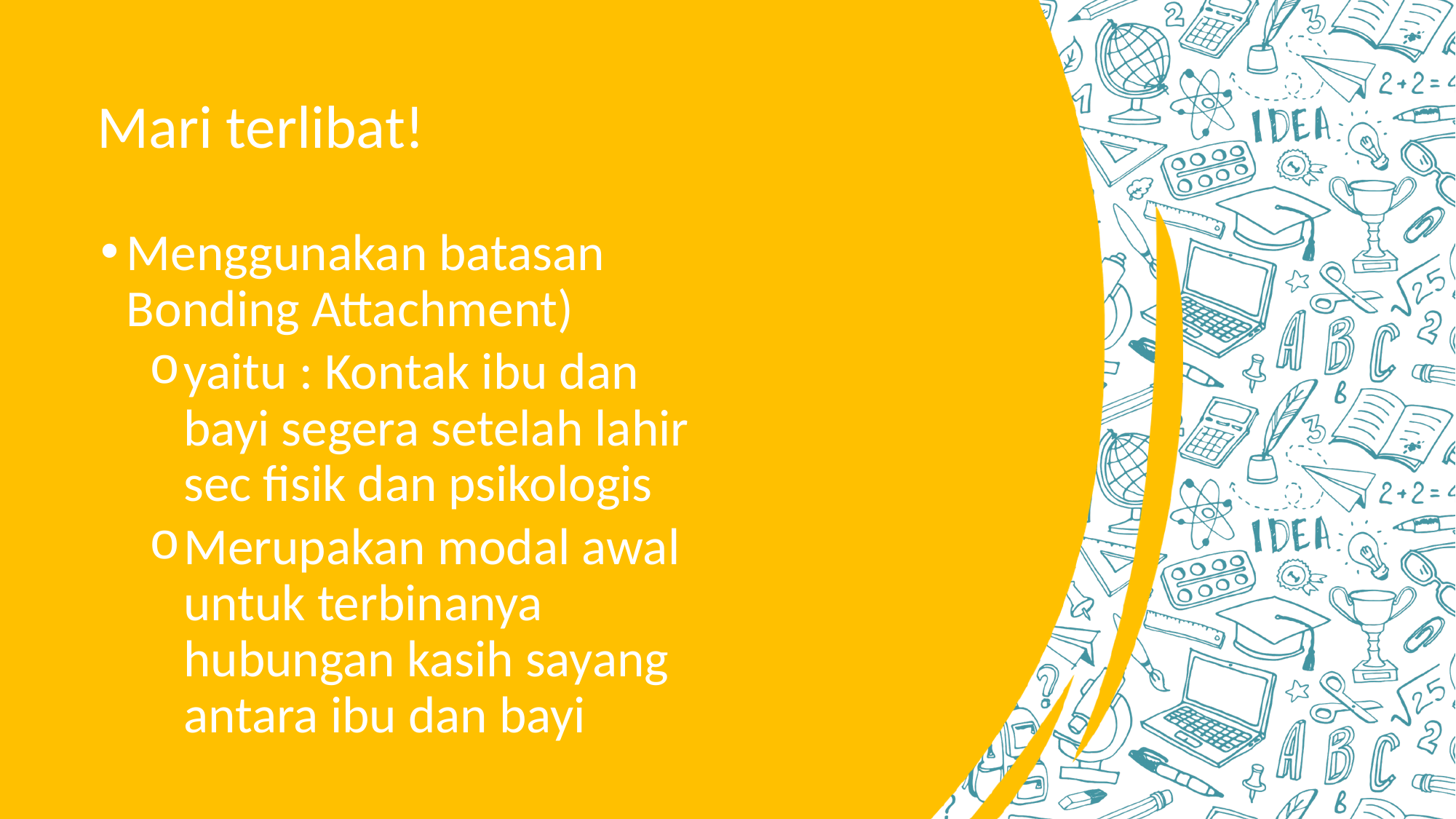

# Mari terlibat!
Menggunakan batasan Bonding Attachment)
yaitu : Kontak ibu dan bayi segera setelah lahir sec fisik dan psikologis
Merupakan modal awal untuk terbinanya hubungan kasih sayang antara ibu dan bayi